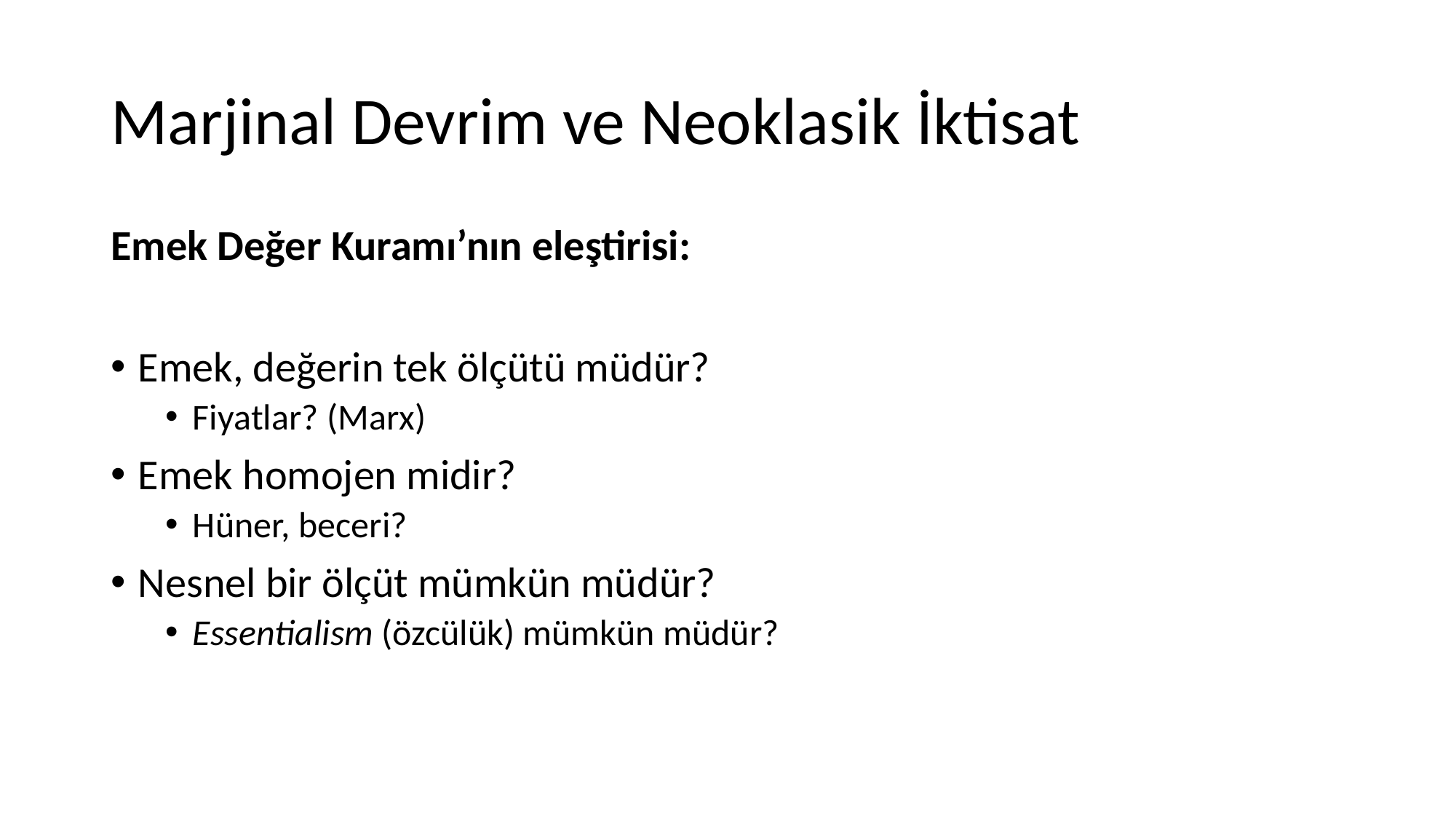

# Marjinal Devrim ve Neoklasik İktisat
Emek Değer Kuramı’nın eleştirisi:

Emek, değerin tek ölçütü müdür?
Fiyatlar? (Marx)
Emek homojen midir?
Hüner, beceri?
Nesnel bir ölçüt mümkün müdür?
Essentialism (özcülük) mümkün müdür?